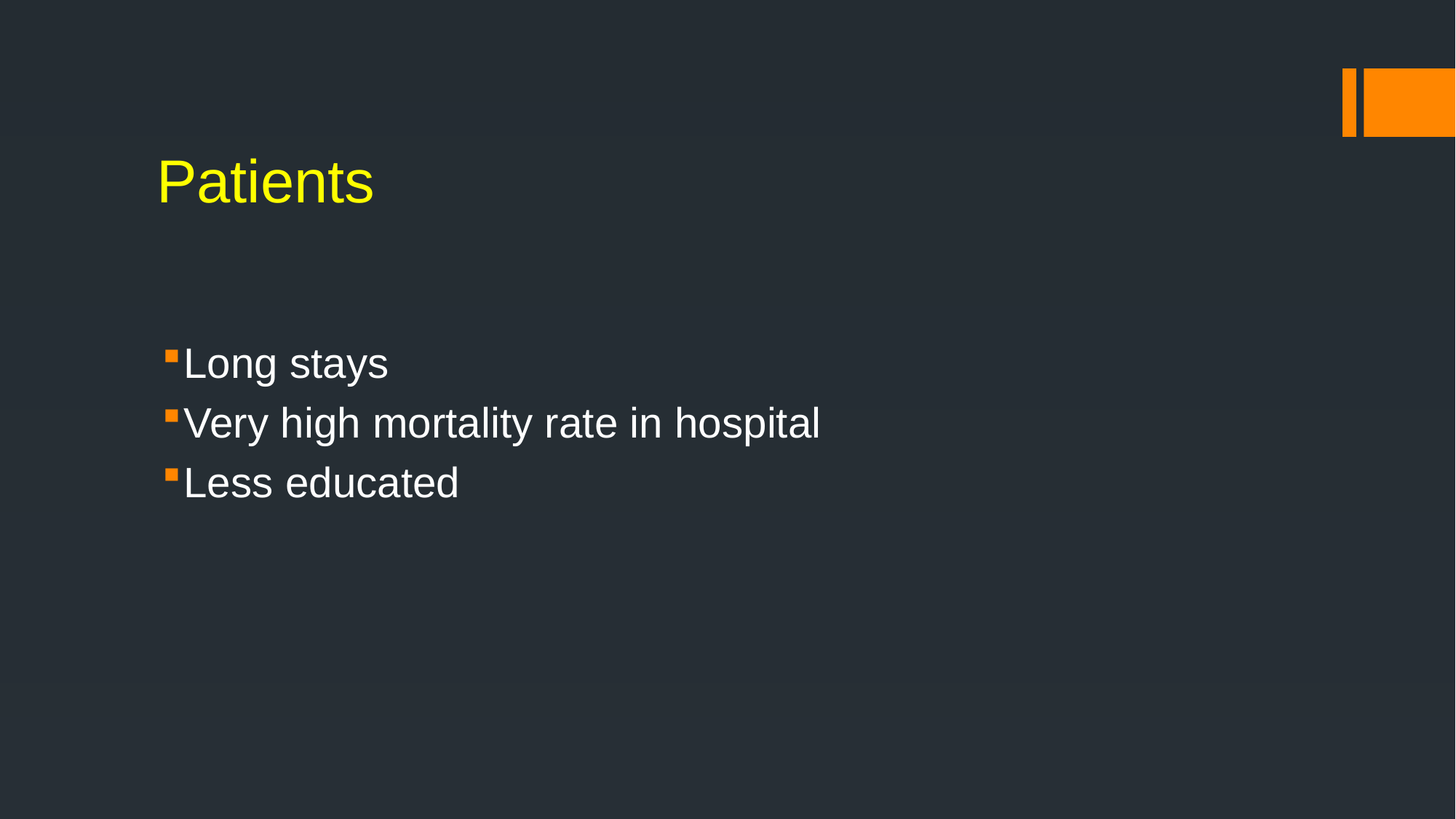

# Patients
Long stays
Very high mortality rate in hospital
Less educated